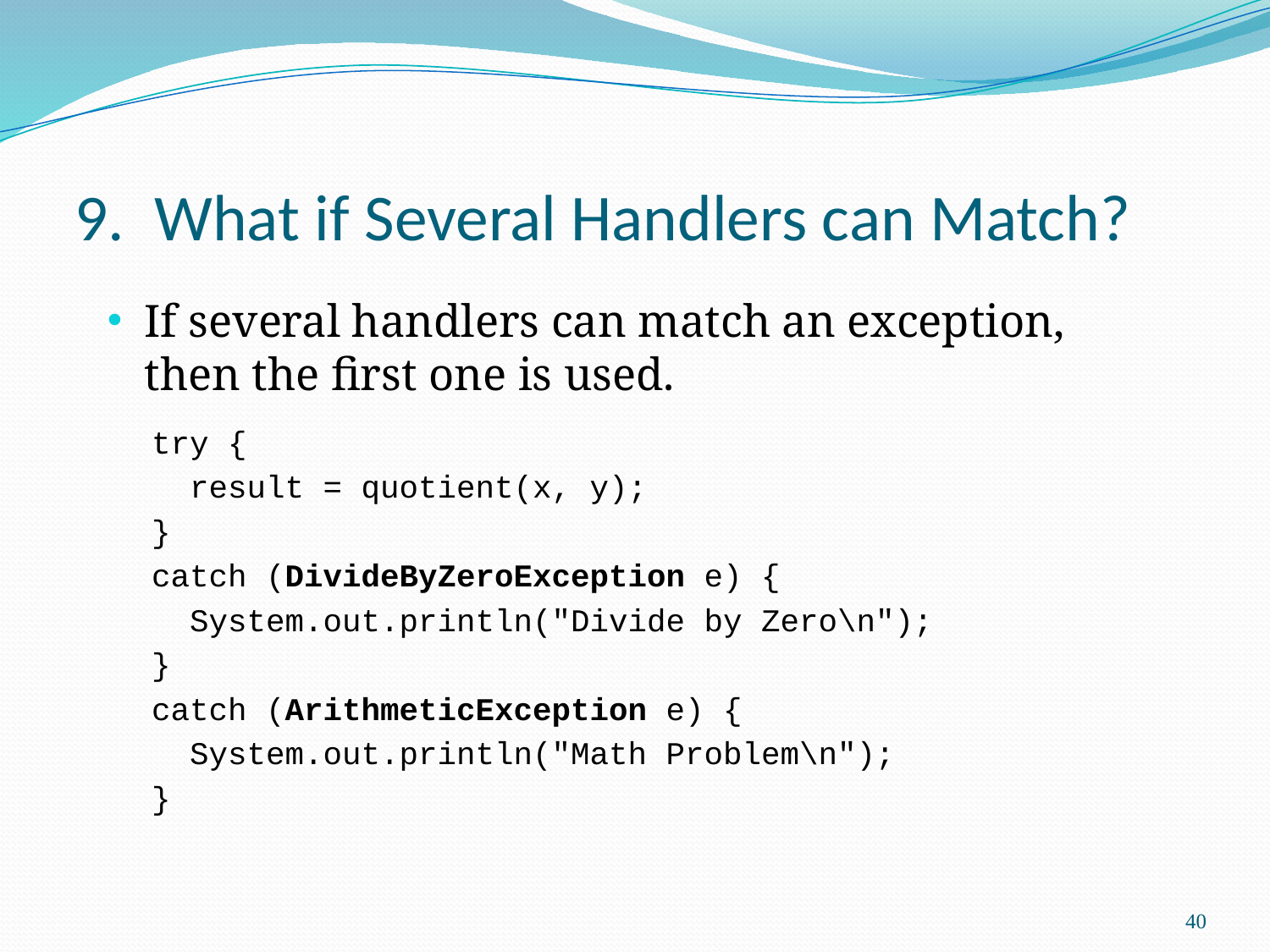

# 9.  What if Several Handlers can Match?
If several handlers can match an exception, then the first one is used.
    try {
      result = quotient(x, y);
    }
    catch (DivideByZeroException e) {
      System.out.println("Divide by Zero\n");
    }
    catch (ArithmeticException e) {
      System.out.println("Math Problem\n");
    }

40